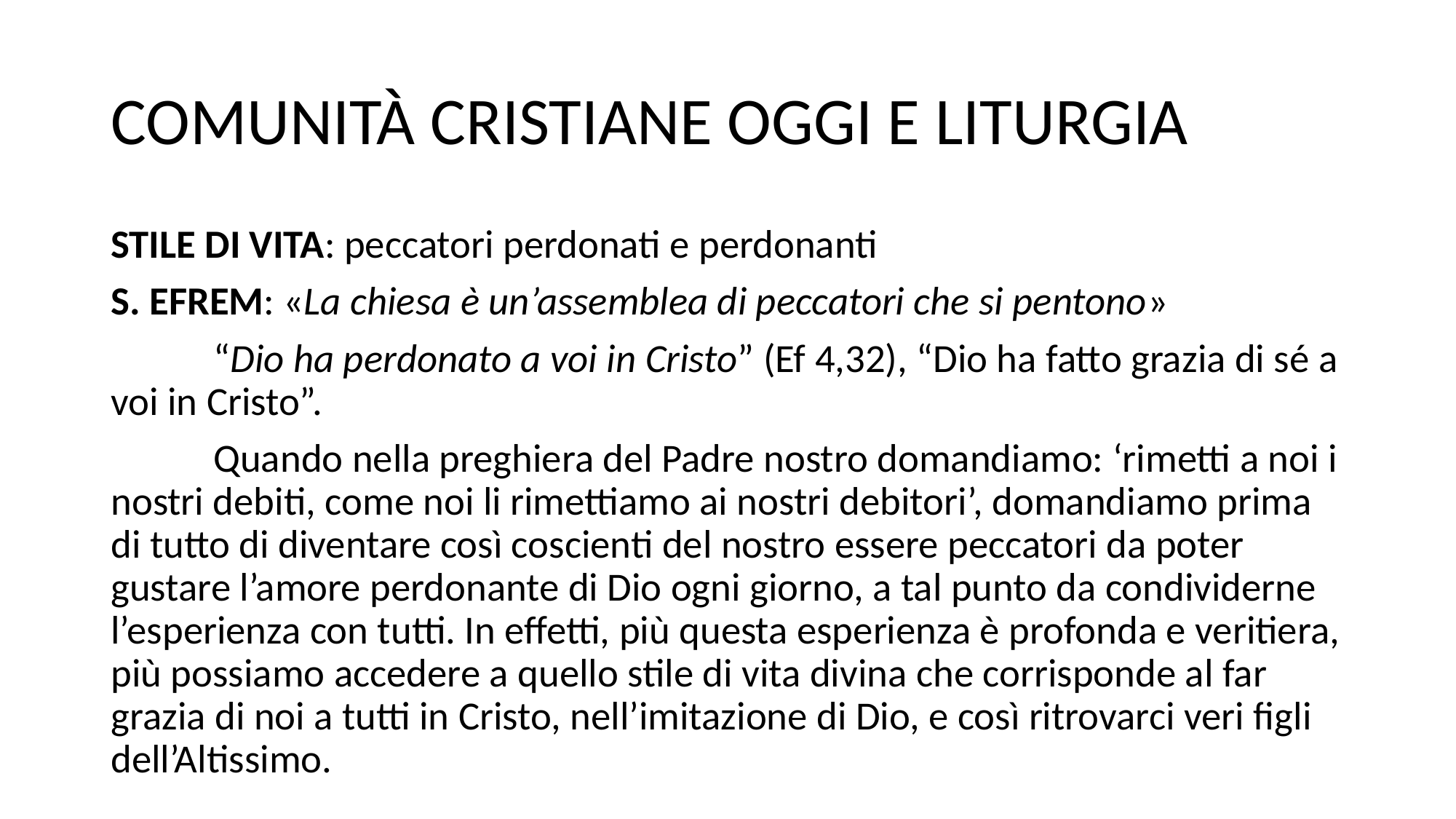

# COMUNITÀ CRISTIANE OGGI E LITURGIA
STILE DI VITA: peccatori perdonati e perdonanti
S. EFREM: «La chiesa è un’assemblea di peccatori che si pentono»
	“Dio ha perdonato a voi in Cristo” (Ef 4,32), “Dio ha fatto grazia di sé a voi in Cristo”.
	Quando nella preghiera del Padre nostro domandiamo: ‘rimetti a noi i nostri debiti, come noi li rimettiamo ai nostri debitori’, domandiamo prima di tutto di diventare così coscienti del nostro essere peccatori da poter gustare l’amore perdonante di Dio ogni giorno, a tal punto da condividerne l’esperienza con tutti. In effetti, più questa esperienza è profonda e veritiera, più possiamo accedere a quello stile di vita divina che corrisponde al far grazia di noi a tutti in Cristo, nell’imitazione di Dio, e così ritrovarci veri figli dell’Altissimo.